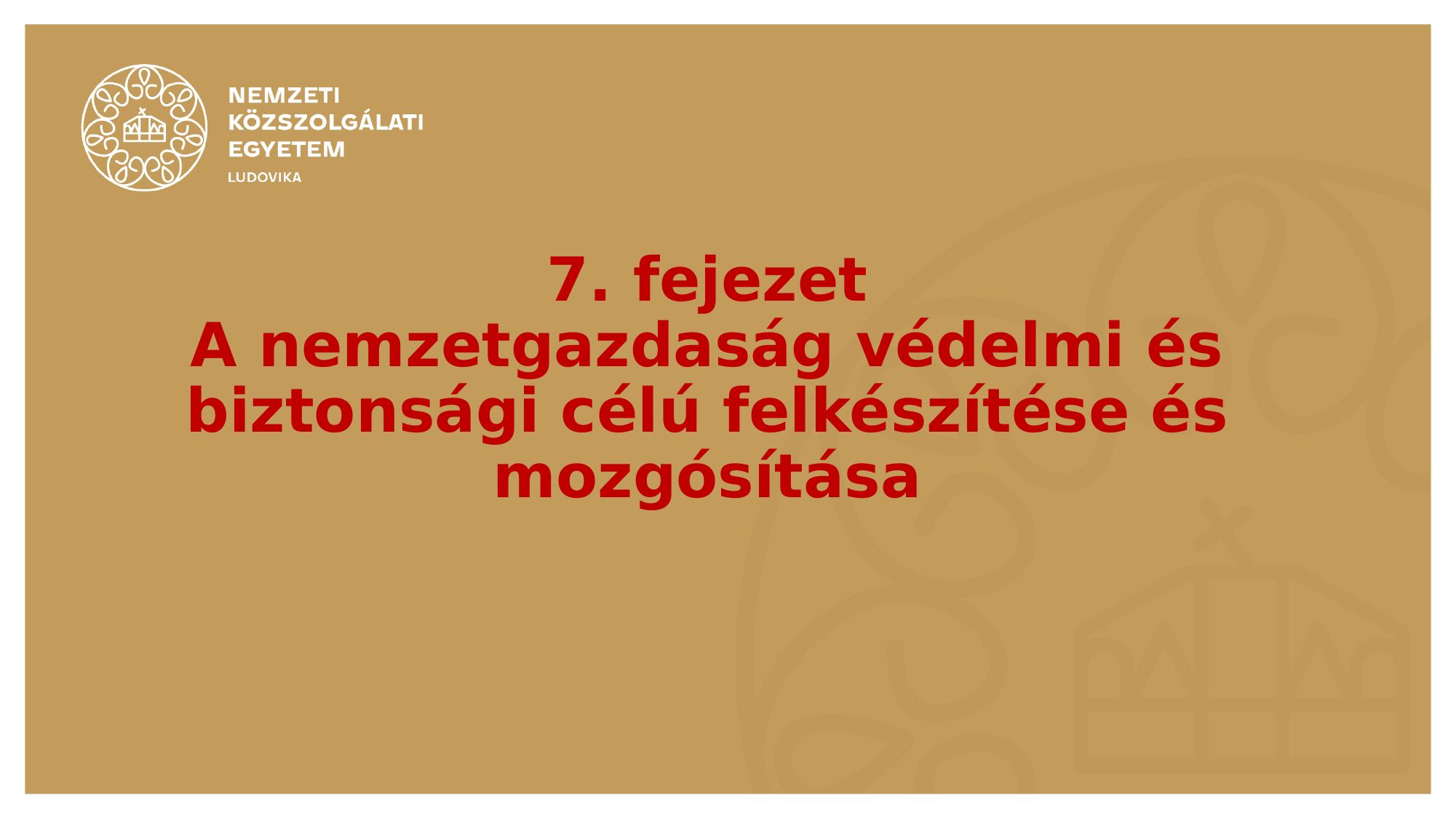

# 7. fejezet A nemzetgazdaság védelmi és biztonsági célú felkészítése és mozgósítása